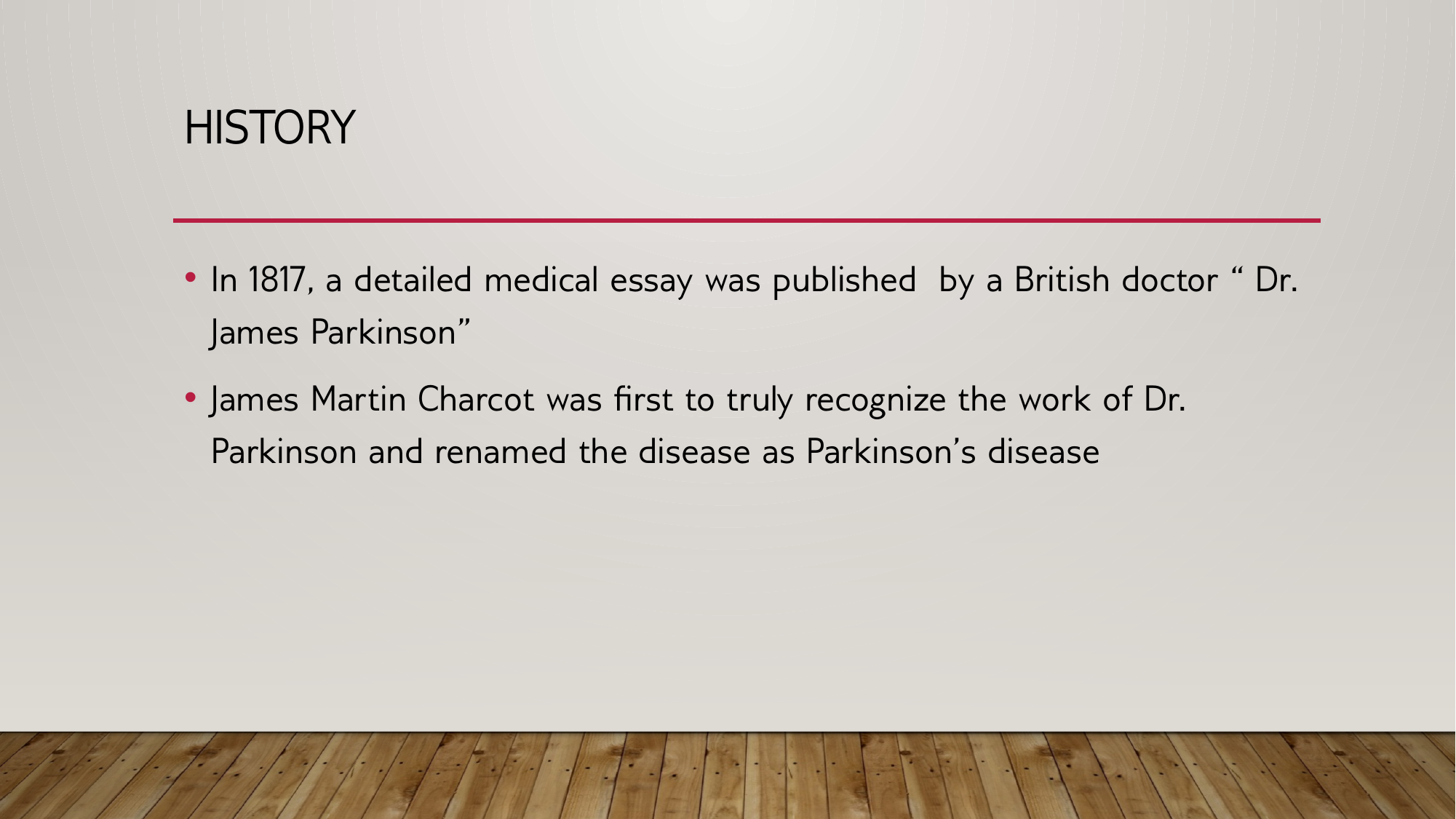

# history
In 1817, a detailed medical essay was published  by a British doctor “ Dr. James Parkinson”
James Martin Charcot was first to truly recognize the work of Dr. Parkinson and renamed the disease as Parkinson’s disease